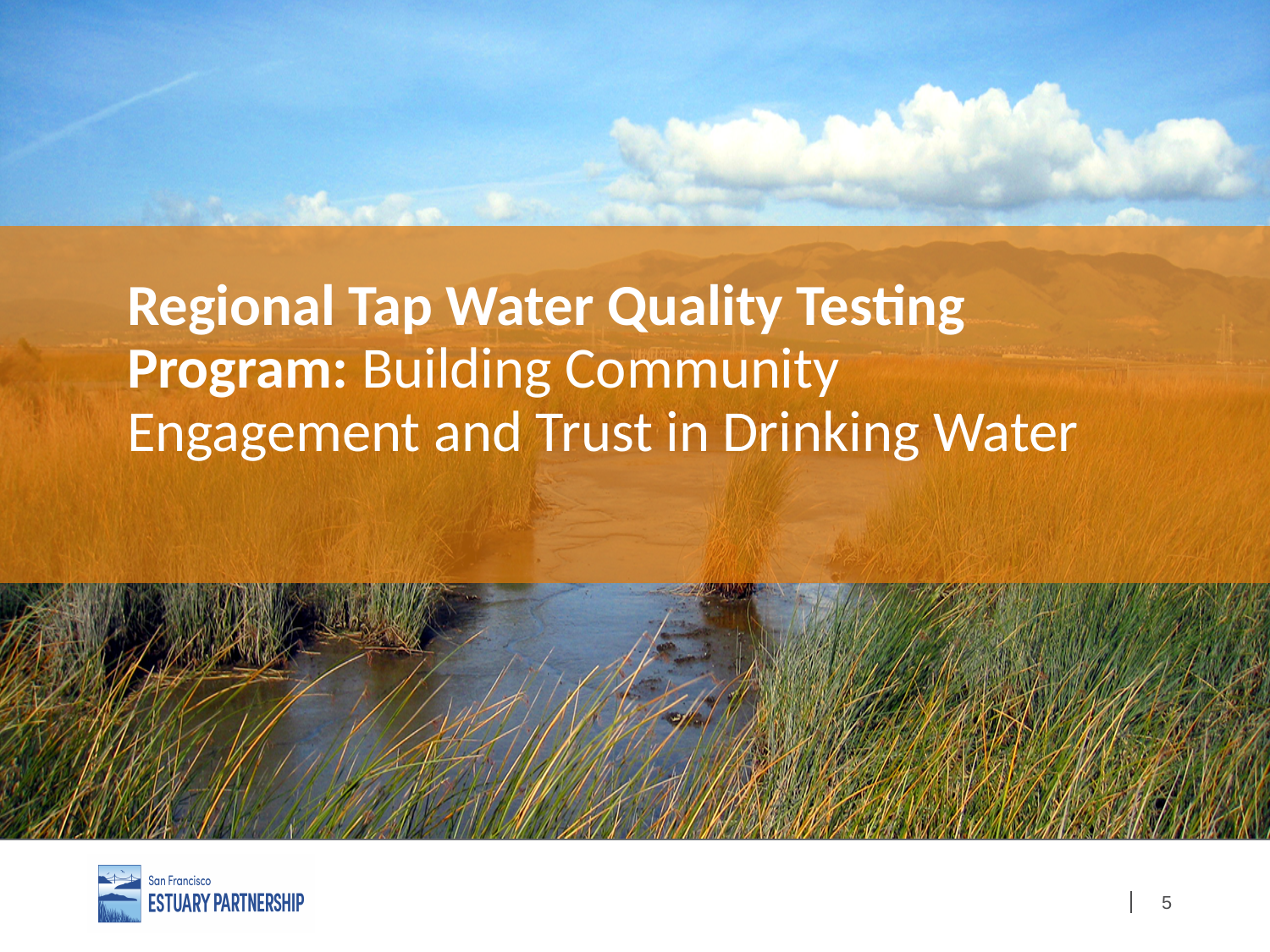

# Regional Tap Water Quality Testing Program: Building Community Engagement and Trust in Drinking Water